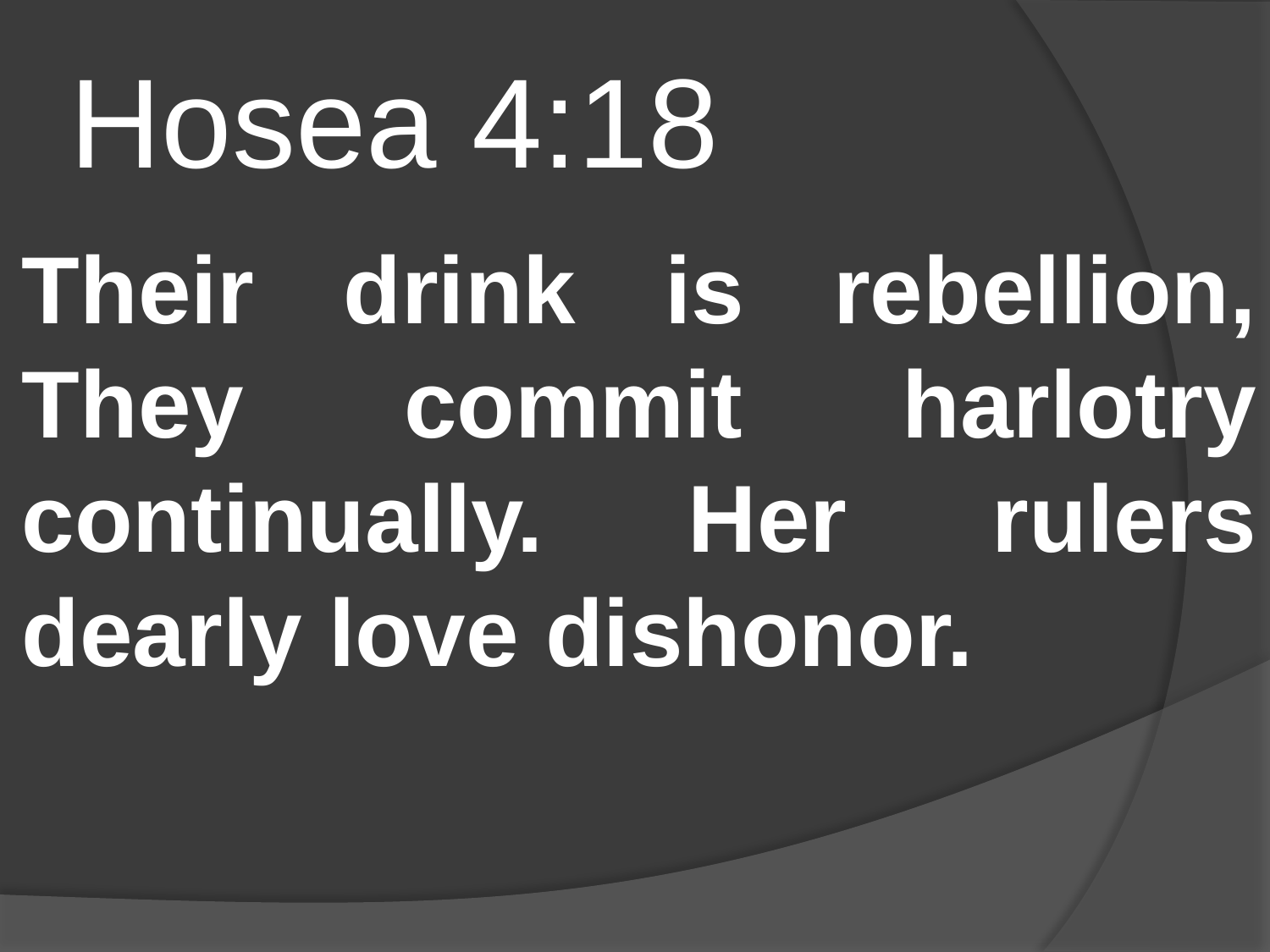

# Hosea 4:18
Their drink is rebellion, They commit harlotry continually. Her rulers dearly love dishonor.